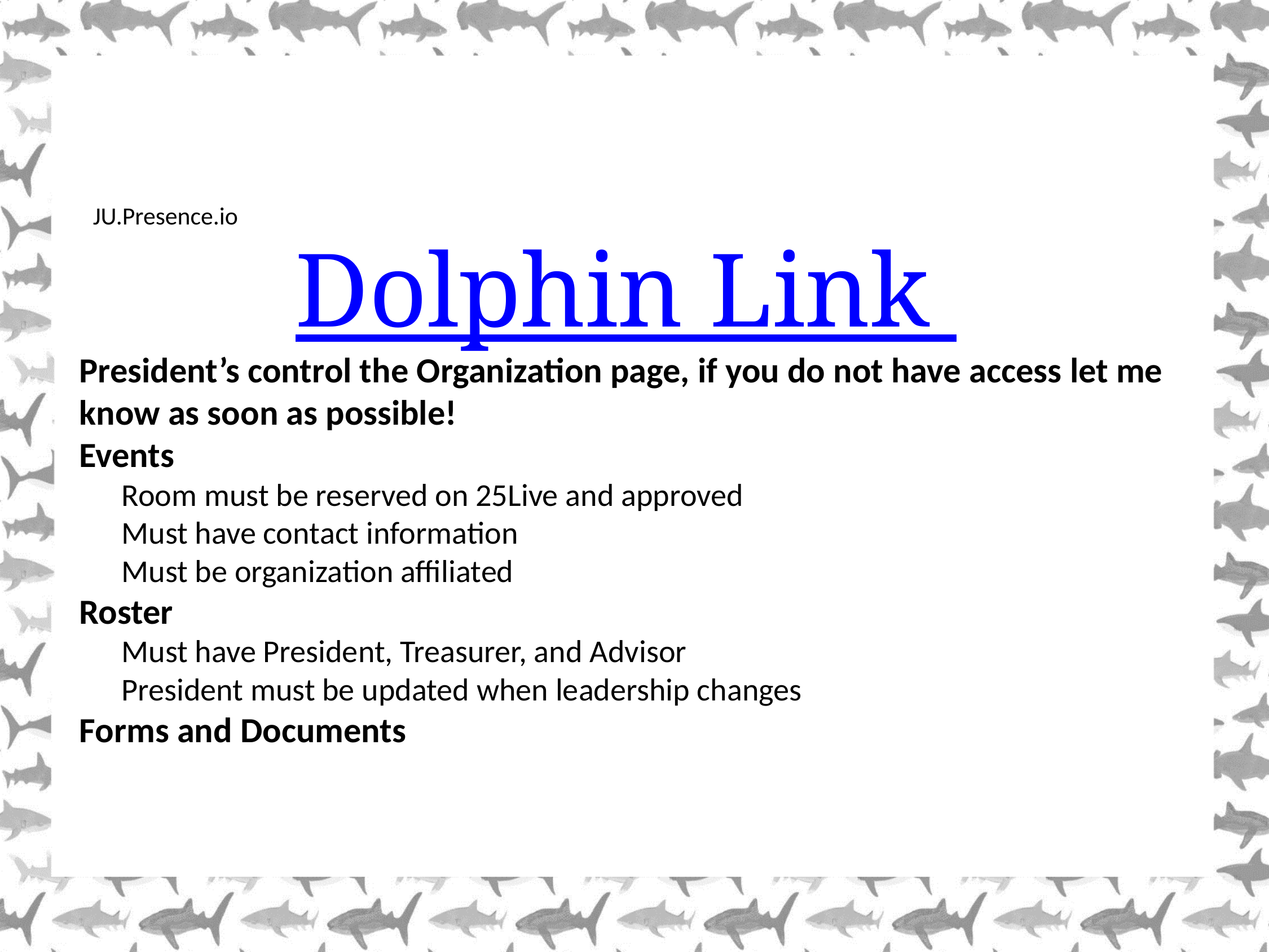

JU.Presence.io
Dolphin Link
President’s control the Organization page, if you do not have access let me know as soon as possible!
Events
Room must be reserved on 25Live and approved
Must have contact information
Must be organization affiliated
Roster
Must have President, Treasurer, and Advisor
President must be updated when leadership changes
Forms and Documents